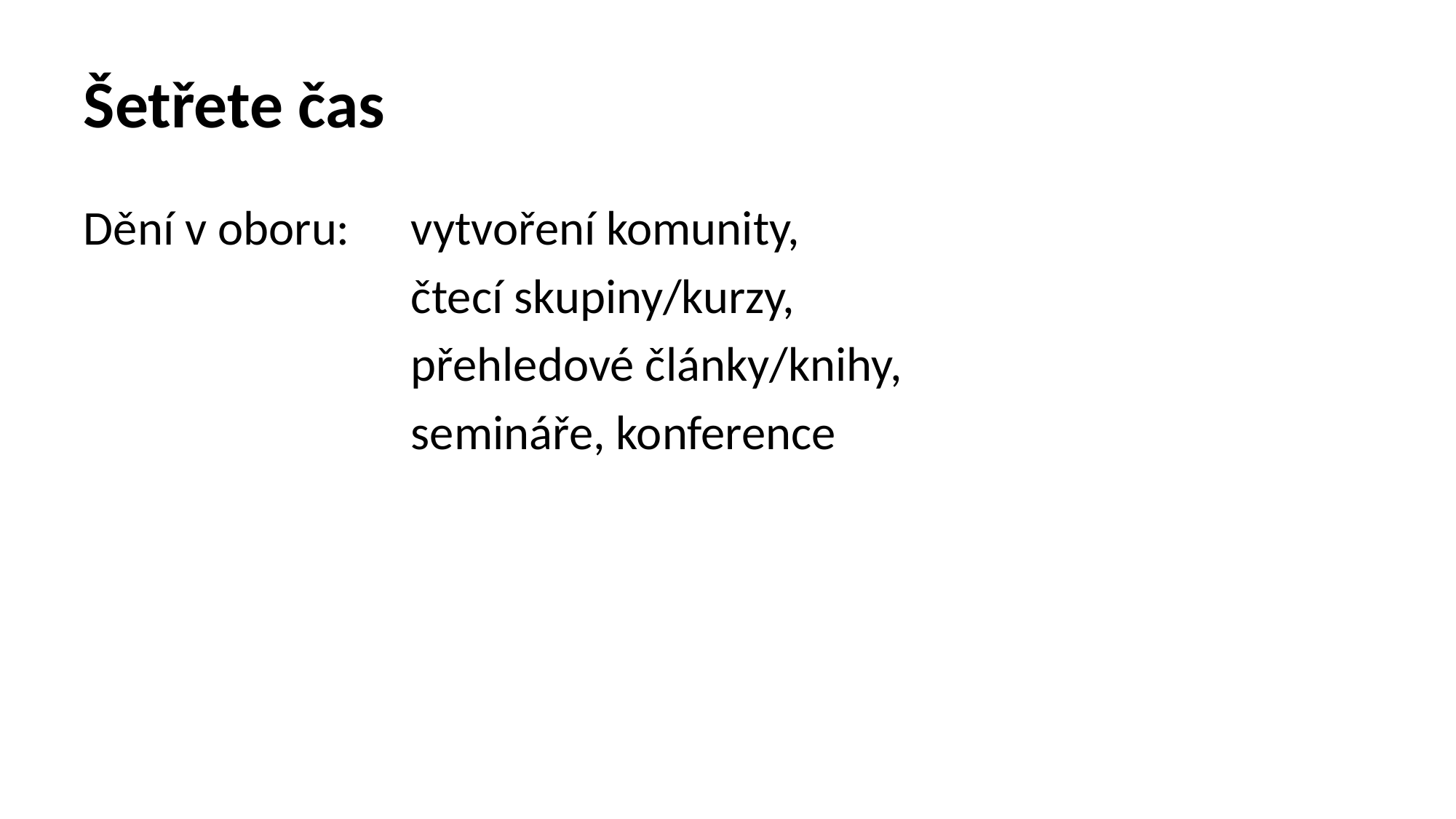

# Šetřete čas
Dění v oboru:	vytvoření komunity,
		       	čtecí skupiny/kurzy,
		       	přehledové články/knihy,
		       	semináře, konference